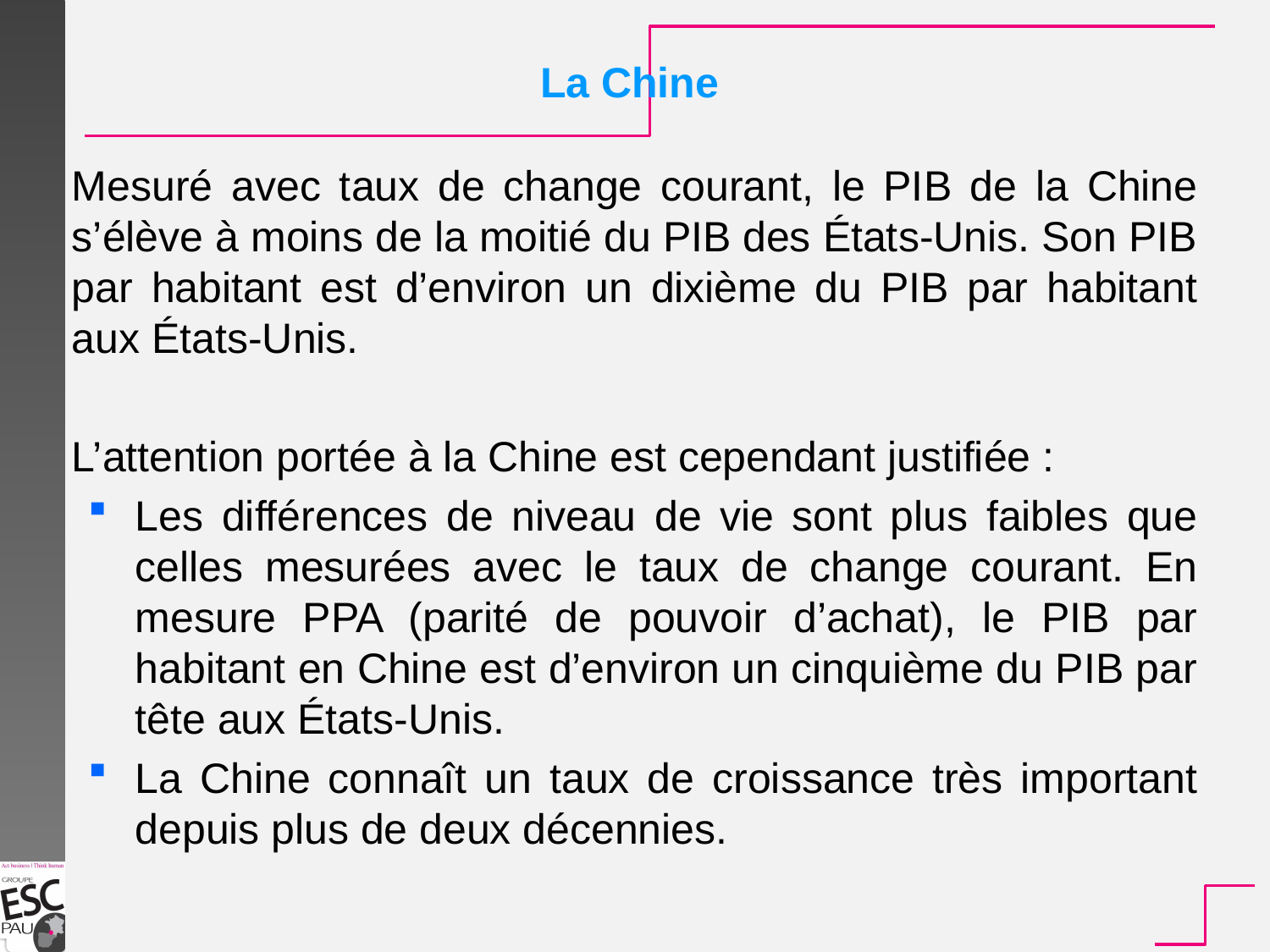

La Chine
Mesuré avec taux de change courant, le PIB de la Chine s’élève à moins de la moitié du PIB des États-Unis. Son PIB par habitant est d’environ un dixième du PIB par habitant aux États-Unis.

L’attention portée à la Chine est cependant justifiée :
Les différences de niveau de vie sont plus faibles que celles mesurées avec le taux de change courant. En mesure PPA (parité de pouvoir d’achat), le PIB par habitant en Chine est d’environ un cinquième du PIB par tête aux États-Unis.
La Chine connaît un taux de croissance très important depuis plus de deux décennies.